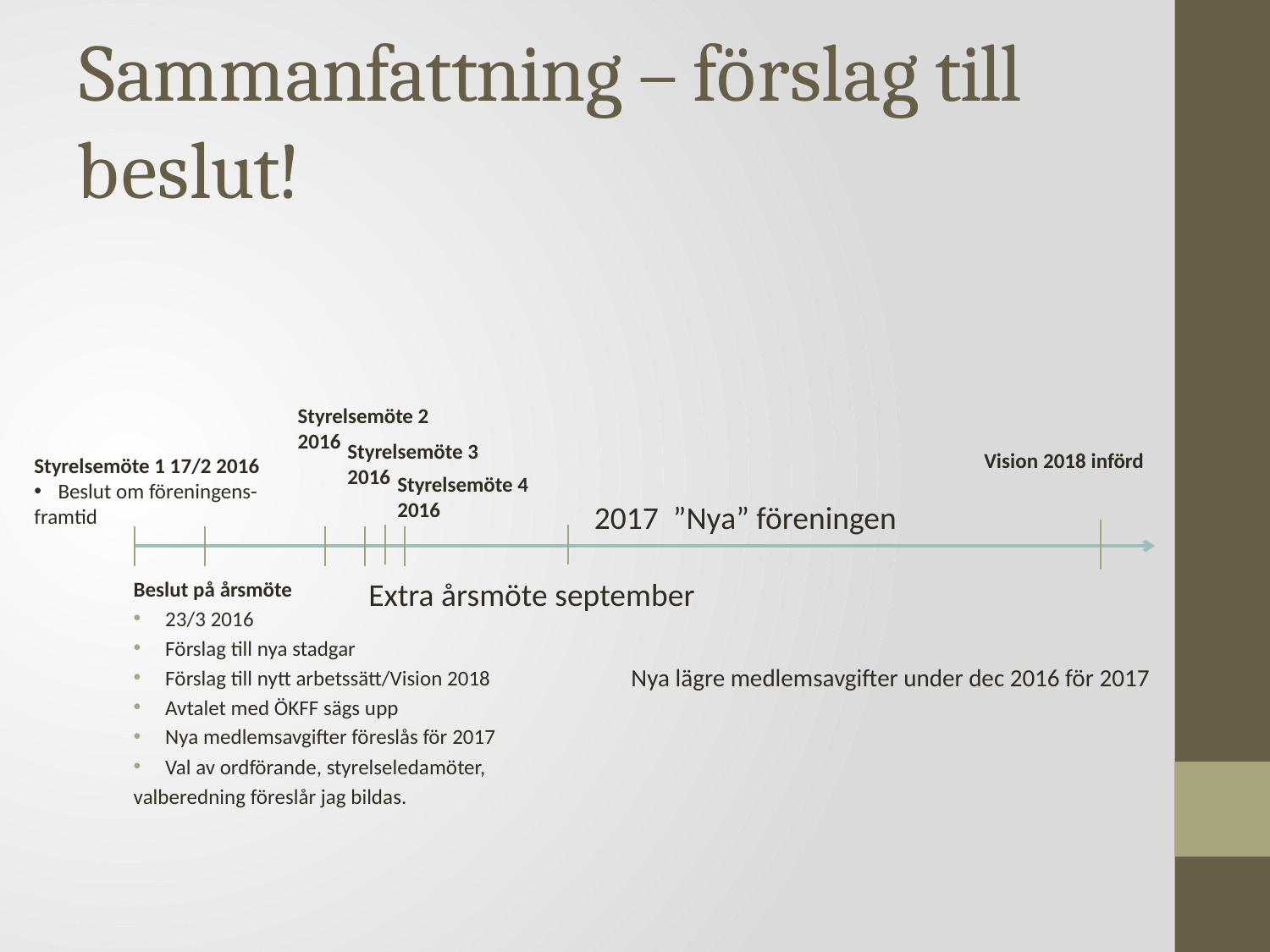

# Sammanfattning – förslag till beslut!
Styrelsemöte 2 2016
Styrelsemöte 3 2016
Vision 2018 införd
Styrelsemöte 1 17/2 2016
Beslut om föreningens-
framtid
Styrelsemöte 4 2016
2017  ”Nya” föreningen
Extra årsmöte september
Beslut på årsmöte
23/3 2016
Förslag till nya stadgar
Förslag till nytt arbetssätt/Vision 2018
Avtalet med ÖKFF sägs upp
Nya medlemsavgifter föreslås för 2017
Val av ordförande, styrelseledamöter,
valberedning föreslår jag bildas.

Nya lägre medlemsavgifter under dec 2016 för 2017